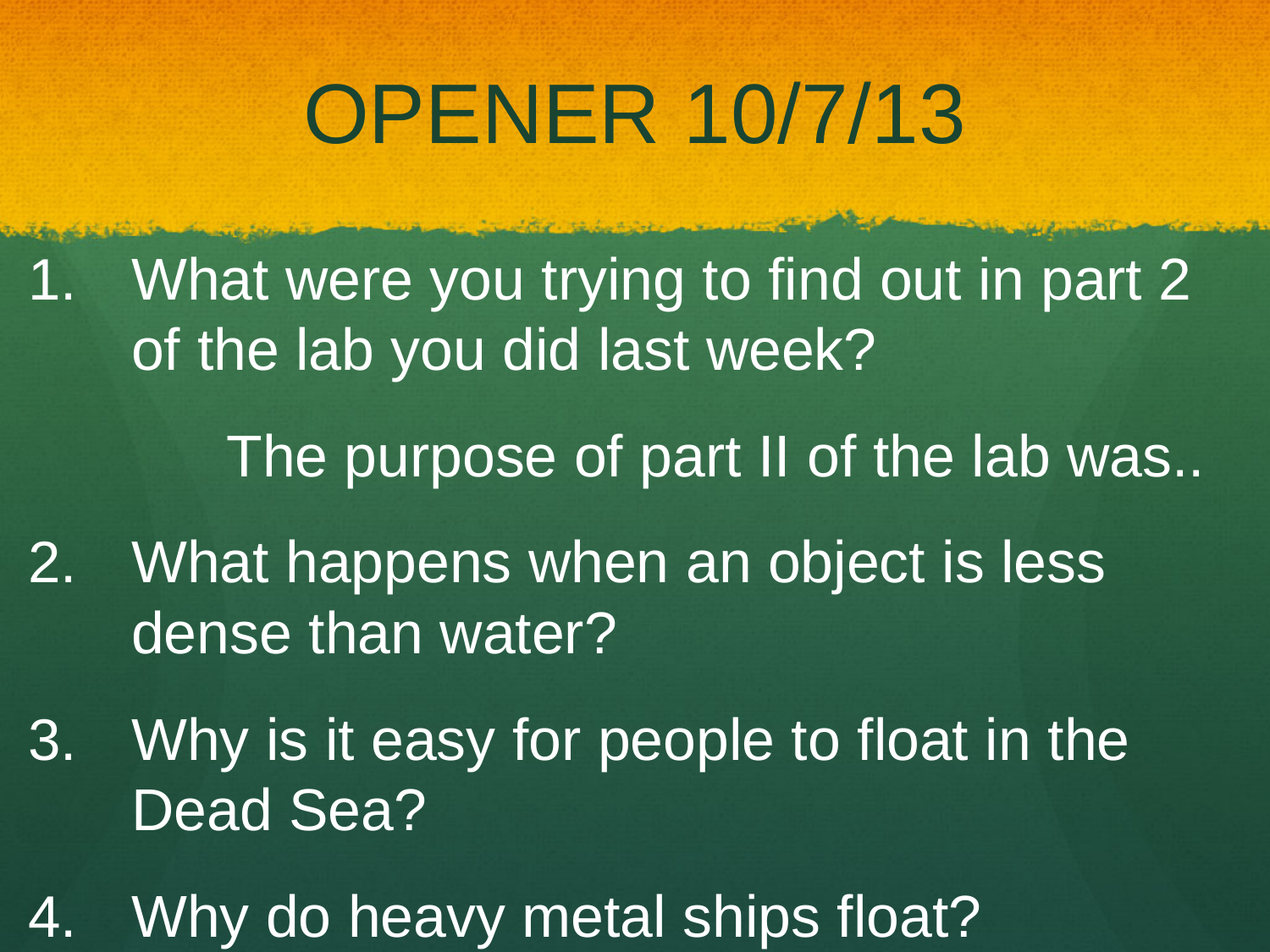

# OPENER 10/7/13
What were you trying to find out in part 2 of the lab you did last week?
            The purpose of part II of the lab was..
What happens when an object is less dense than water?
Why is it easy for people to float in the Dead Sea?
Why do heavy metal ships float?